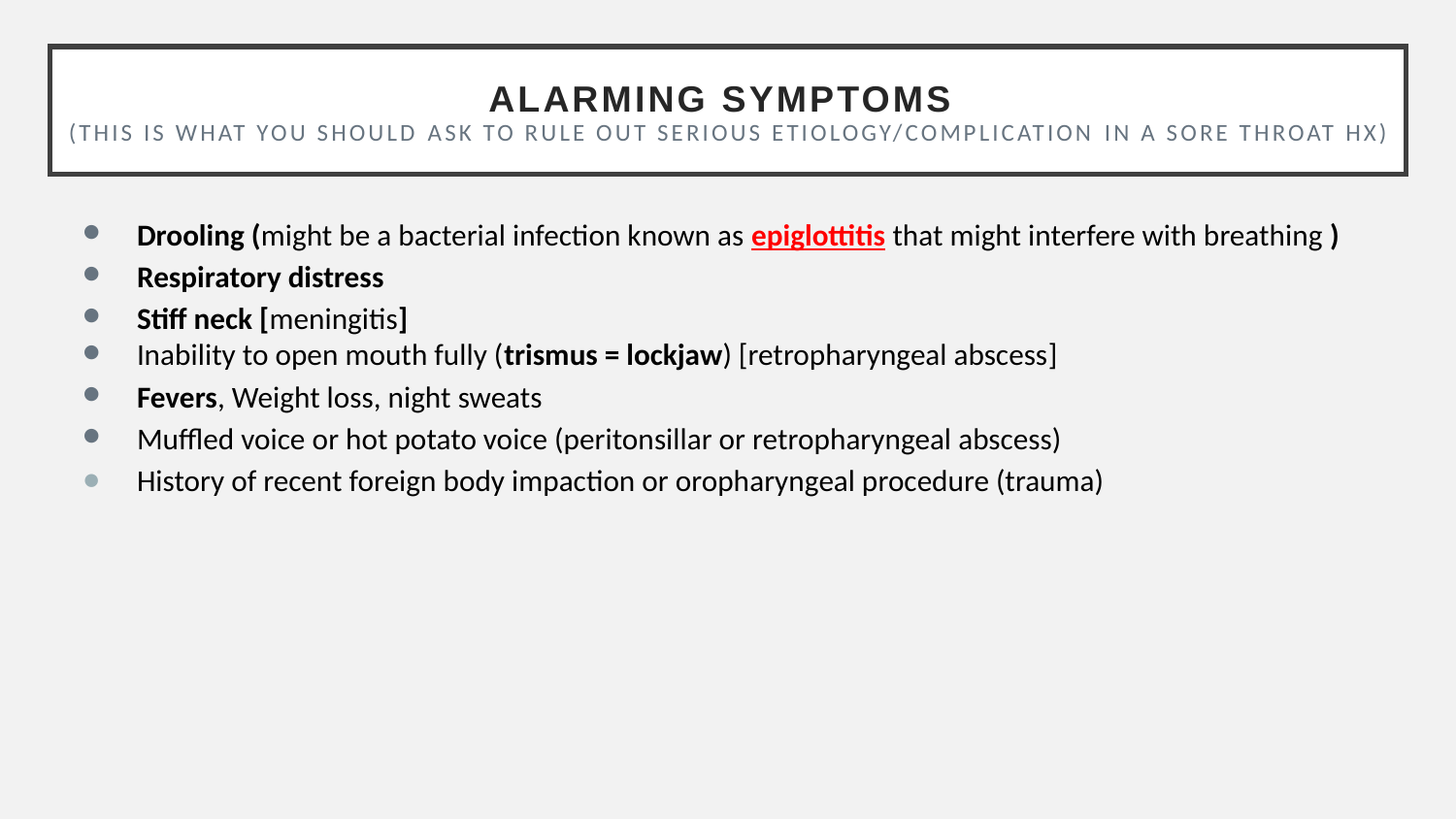

# Alarming symptoms (this is what you should ask to rule out serious etiology/complication in a sore throat Hx)
Drooling (might be a bacterial infection known as epiglottitis that might interfere with breathing )
Respiratory distress
Stiff neck [meningitis]
Inability to open mouth fully (trismus = lockjaw) [retropharyngeal abscess]
Fevers, Weight loss, night sweats
Muffled voice or hot potato voice (peritonsillar or retropharyngeal abscess)
History of recent foreign body impaction or oropharyngeal procedure (trauma)